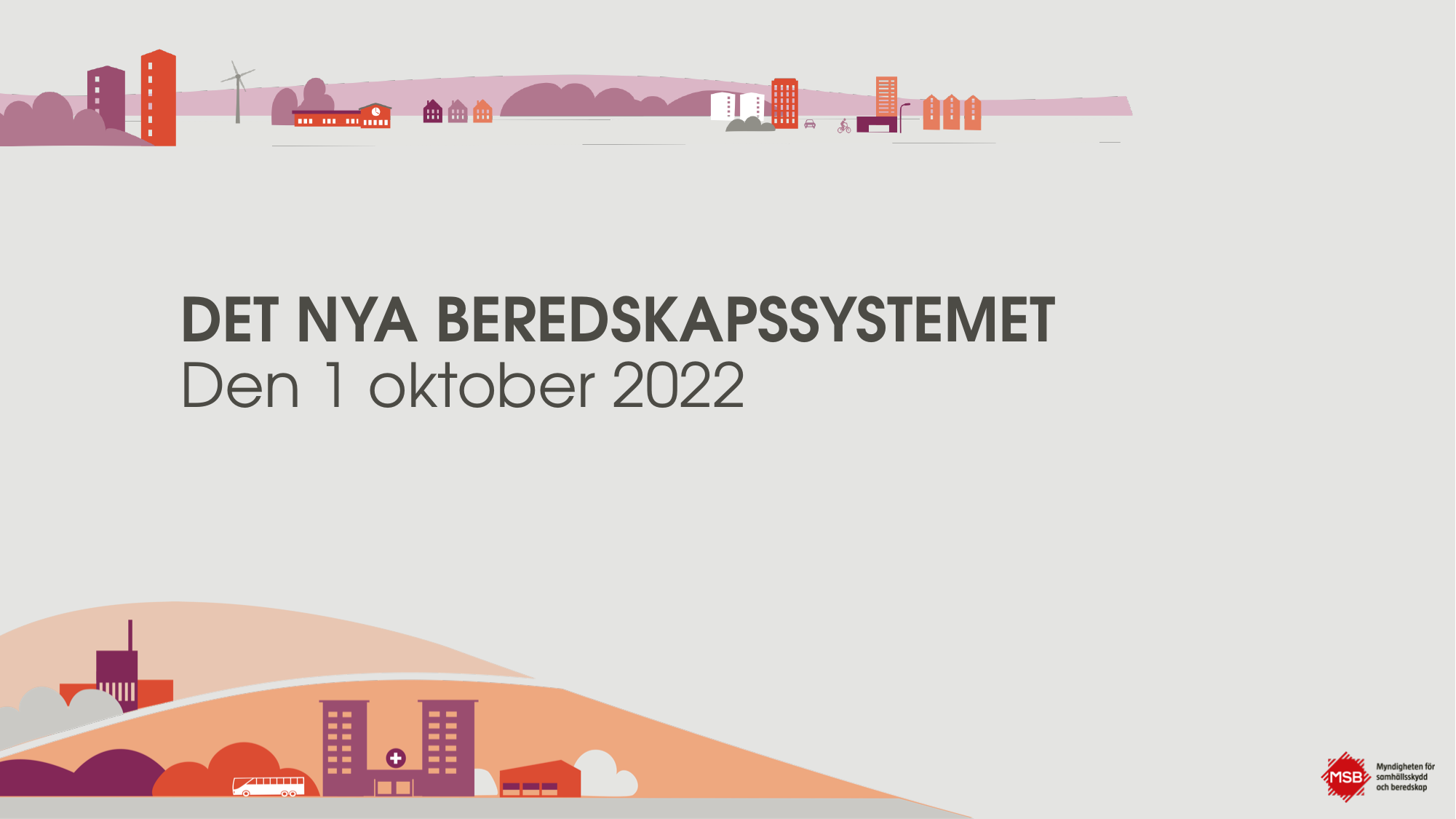

# DET NYA BEREDSKAPSSYSTEMET Den 1 oktober 2022